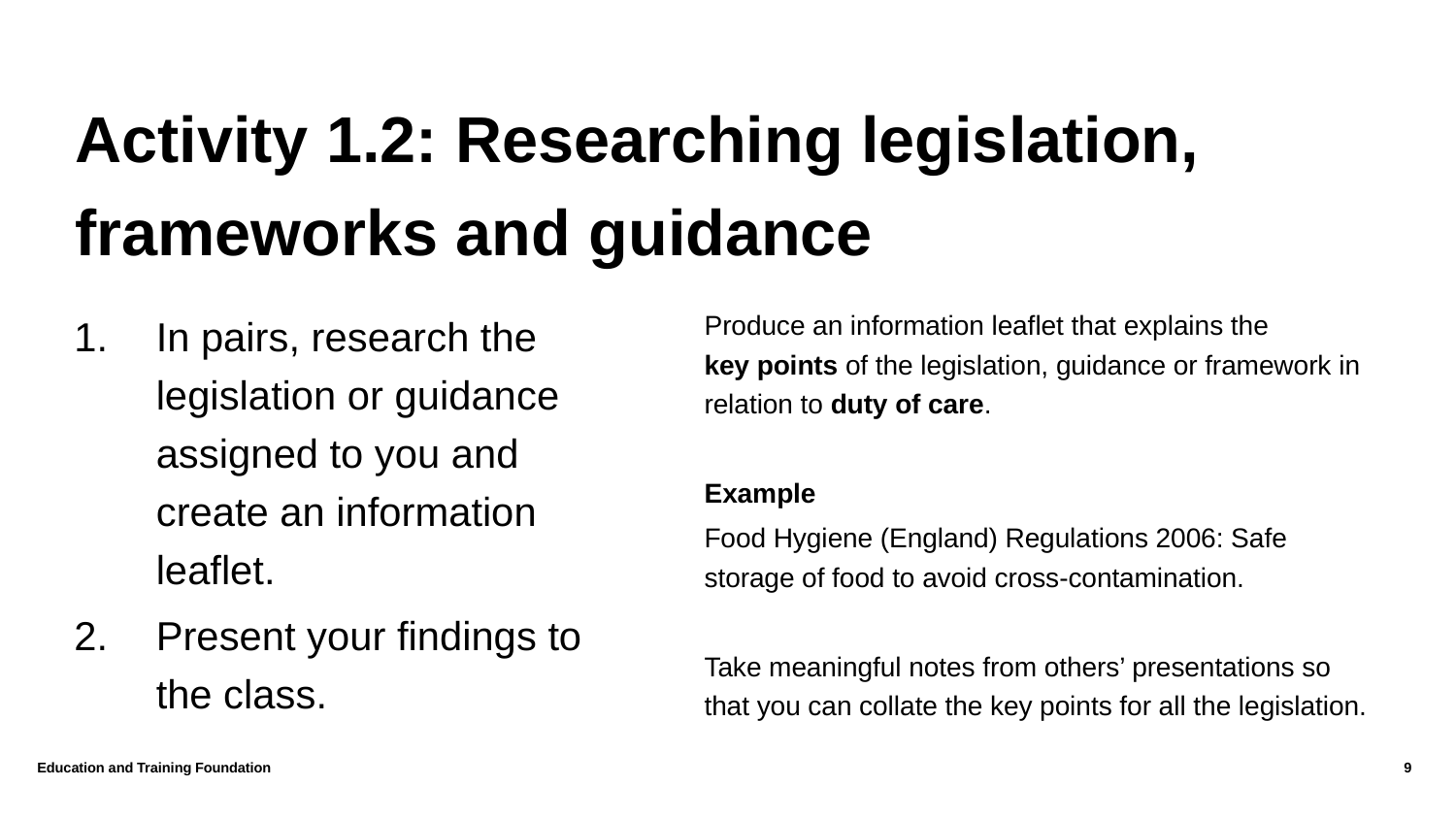

# Activity 1.2: Researching legislation, frameworks and guidance
In pairs, research the legislation or guidance assigned to you and create an information leaflet.
Present your findings to the class.
Produce an information leaflet that explains the
key points of the legislation, guidance or framework in relation to duty of care.

Example
Food Hygiene (England) Regulations 2006: Safe storage of food to avoid cross-contamination.

Take meaningful notes from others’ presentations so that you can collate the key points for all the legislation.

Education and Training Foundation
9